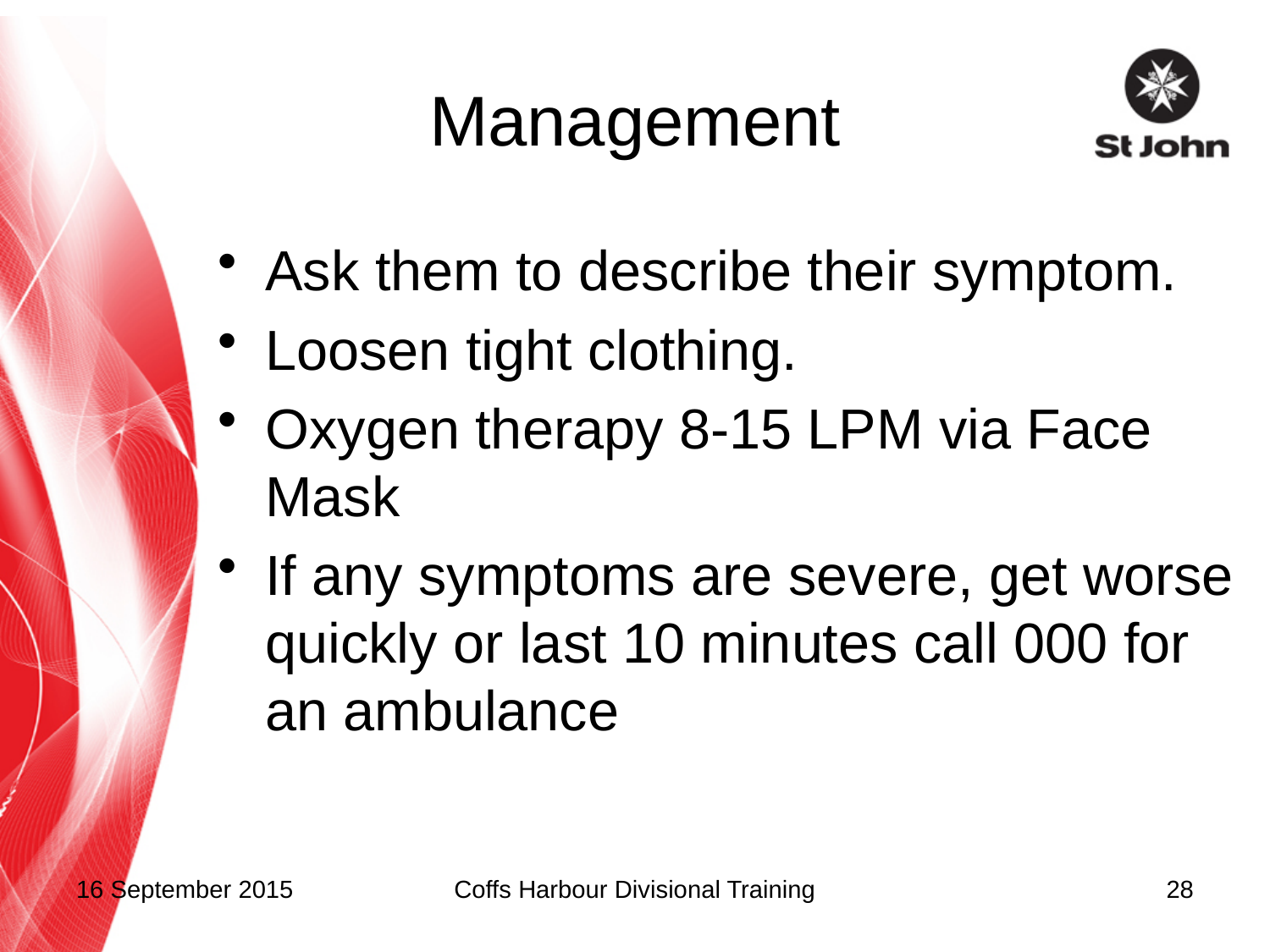

# Management
Ask them to describe their symptom.
Loosen tight clothing.
Oxygen therapy 8‐15 LPM via Face Mask
If any symptoms are severe, get worse quickly or last 10 minutes call 000 for an ambulance

16 September 2015
Coffs Harbour Divisional Training
28